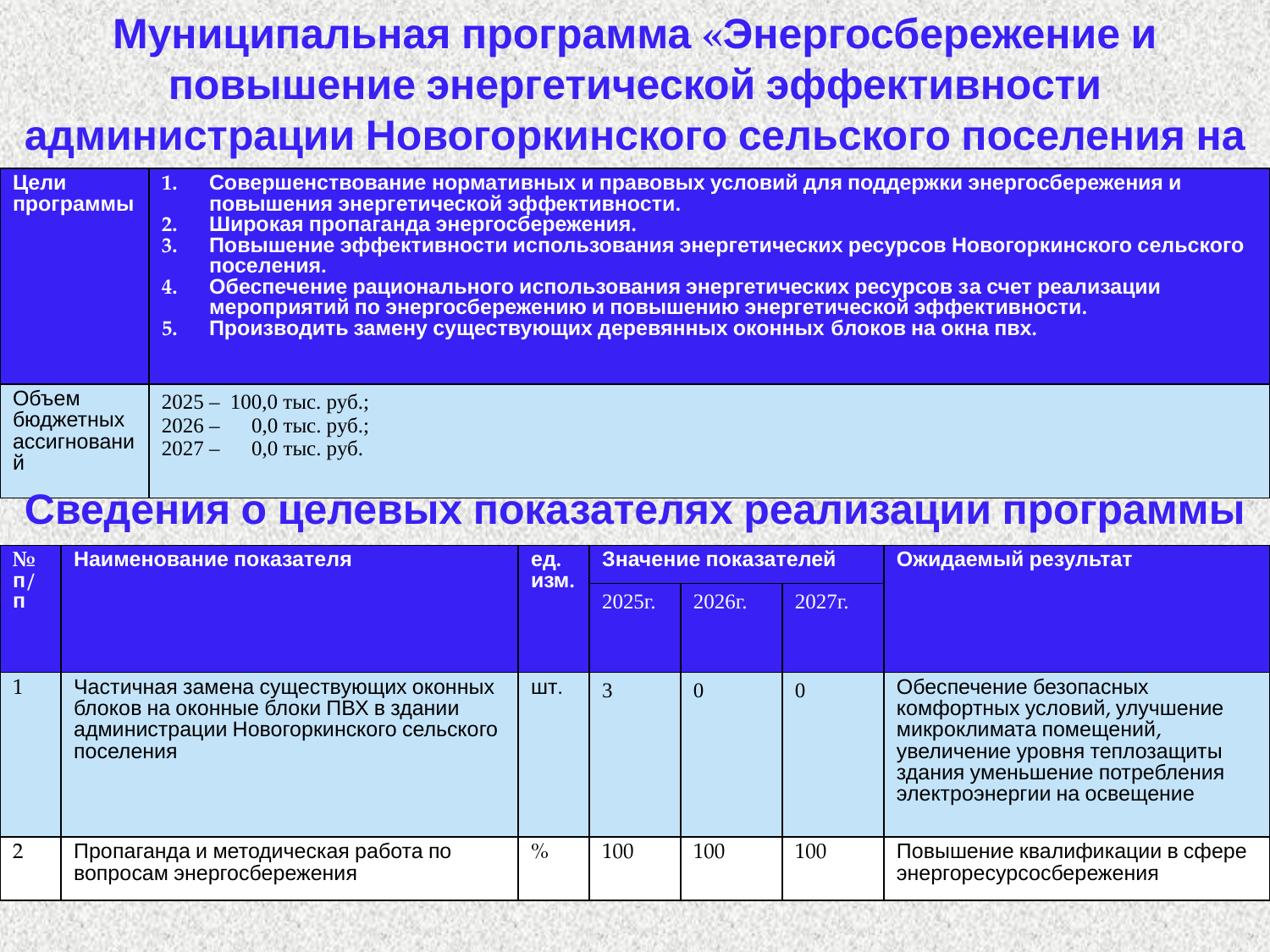

Муниципальная программа «Энергосбережение и повышение энергетической эффективности администрации Новогоркинского сельского поселения на 2025-2027 годы»
| Цели программы | Совершенствование нормативных и правовых условий для поддержки энергосбережения и повышения энергетической эффективности. Широкая пропаганда энергосбережения. Повышение эффективности использования энергетических ресурсов Новогоркинского сельского поселения. Обеспечение рационального использования энергетических ресурсов за счет реализации мероприятий по энергосбережению и повышению энергетической эффективности. Производить замену существующих деревянных оконных блоков на окна пвх. |
| --- | --- |
| Объем бюджетных ассигнований | 2025 – 100,0 тыс. руб.; 2026 – 0,0 тыс. руб.; 2027 – 0,0 тыс. руб. |
Сведения о целевых показателях реализации программы
| № п/п | Наименование показателя | ед. изм. | Значение показателей |  |  | Ожидаемый результат |
| --- | --- | --- | --- | --- | --- | --- |
|  |  |  | 2025г. | 2026г. | 2027г. |  |
| 1 | Частичная замена существующих оконных блоков на оконные блоки ПВХ в здании администрации Новогоркинского сельского поселения | шт. | 3 | 0 | 0 | Обеспечение безопасных комфортных условий, улучшение микроклимата помещений, увеличение уровня теплозащиты здания уменьшение потребления электроэнергии на освещение |
| 2 | Пропаганда и методическая работа по вопросам энергосбережения | % | 100 | 100 | 100 | Повышение квалификации в сфере энергоресурсосбережения |